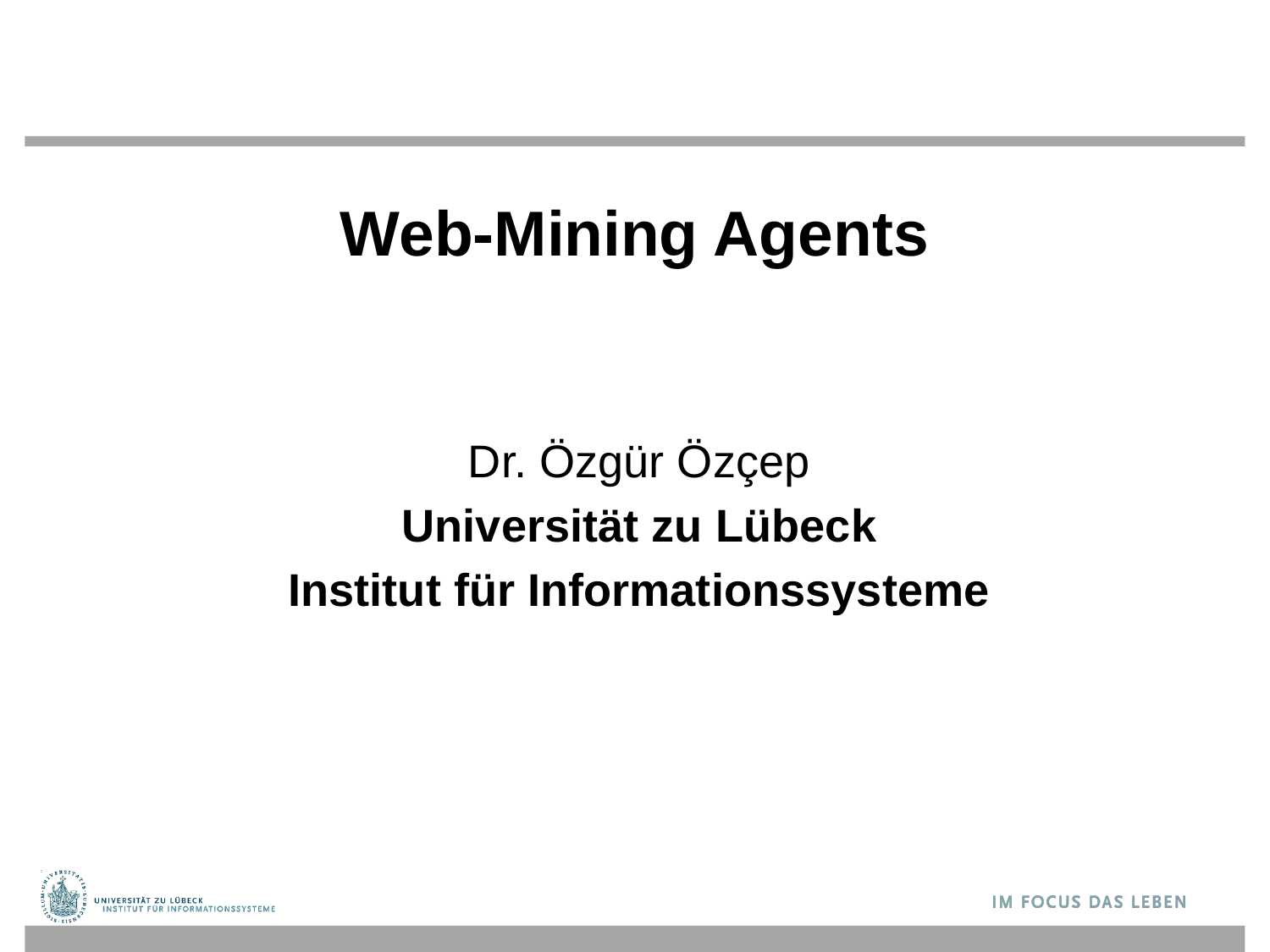

# Web-Mining Agents
Dr. Özgür Özçep
Universität zu Lübeck
Institut für Informationssysteme